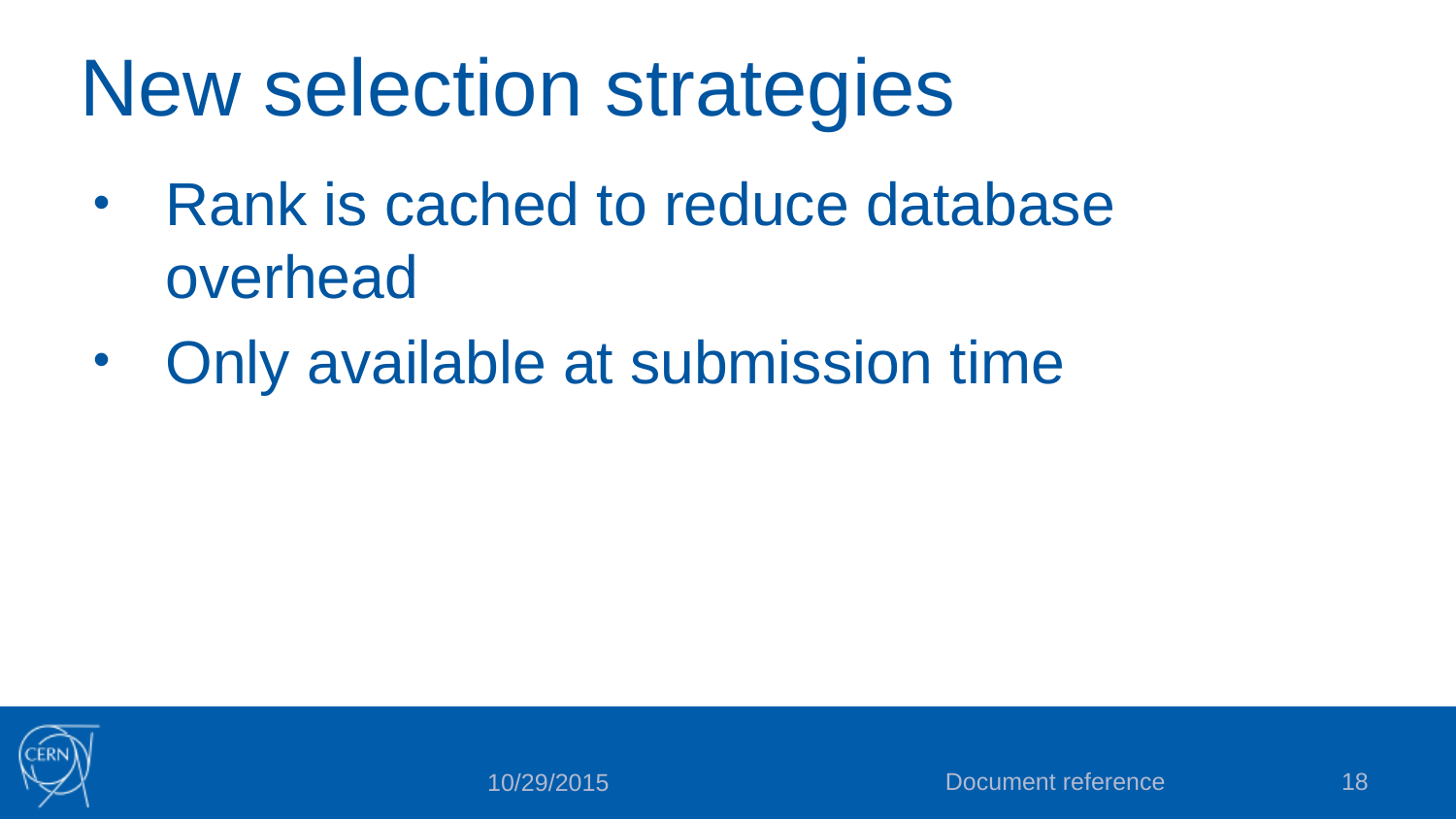

# New selection strategies
Rank is cached to reduce database overhead
Only available at submission time
Document reference
18
10/29/2015